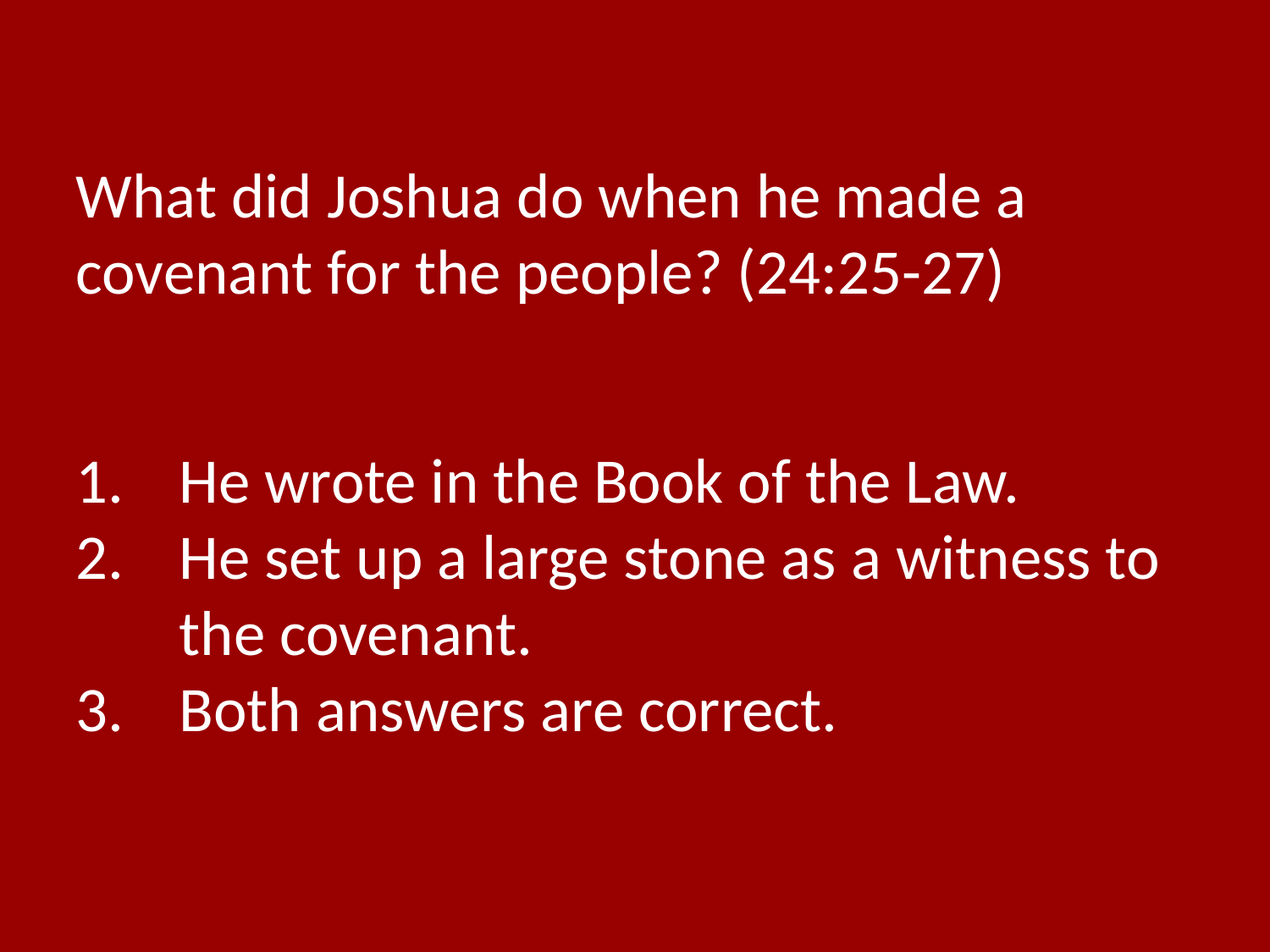

What did Joshua do when he made a covenant for the people? (24:25-27)
He wrote in the Book of the Law.
He set up a large stone as a witness to the covenant.
Both answers are correct.